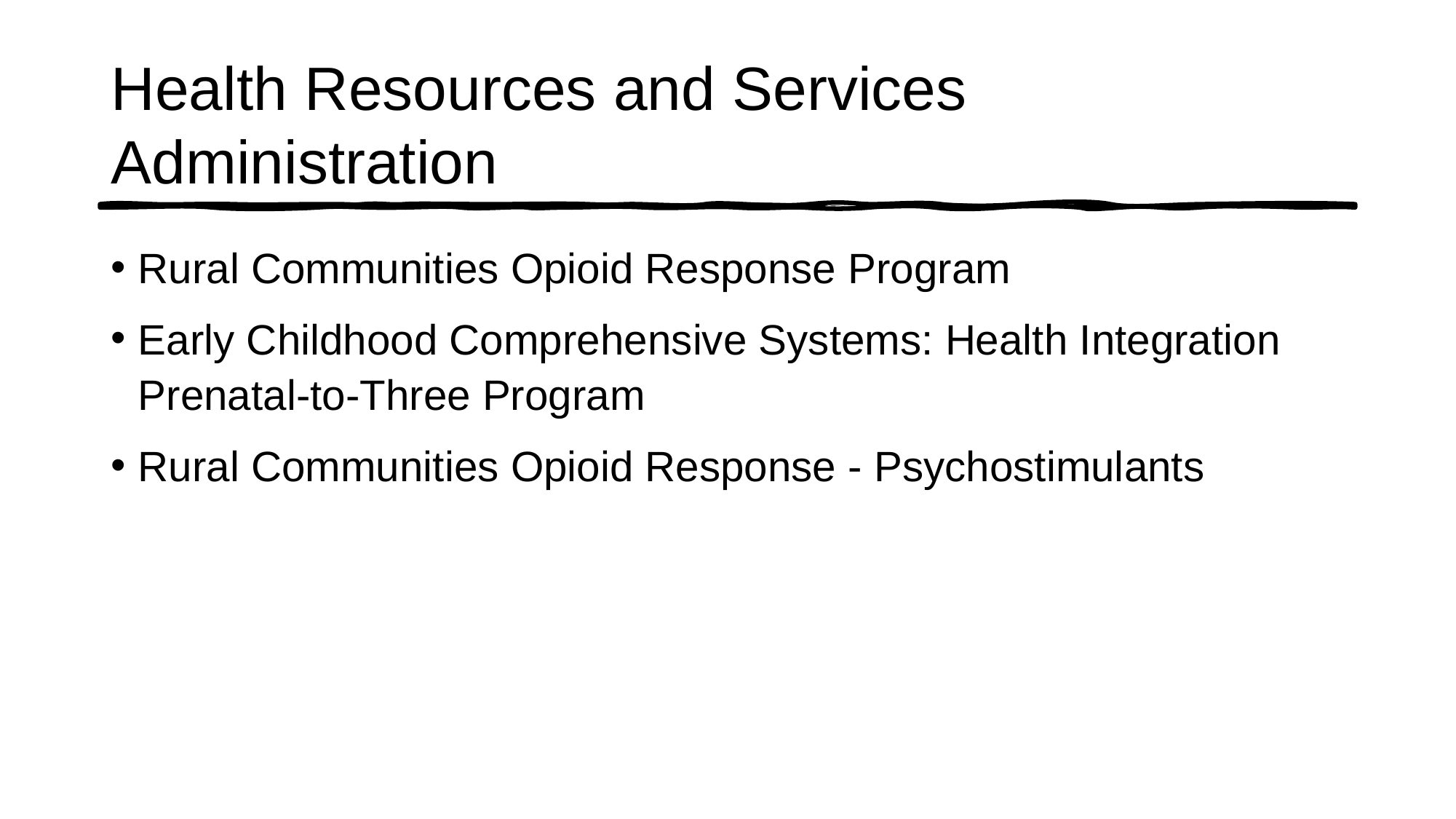

# Health Resources and Services Administration
Rural Communities Opioid Response Program
Early Childhood Comprehensive Systems: Health Integration Prenatal-to-Three Program
Rural Communities Opioid Response - Psychostimulants